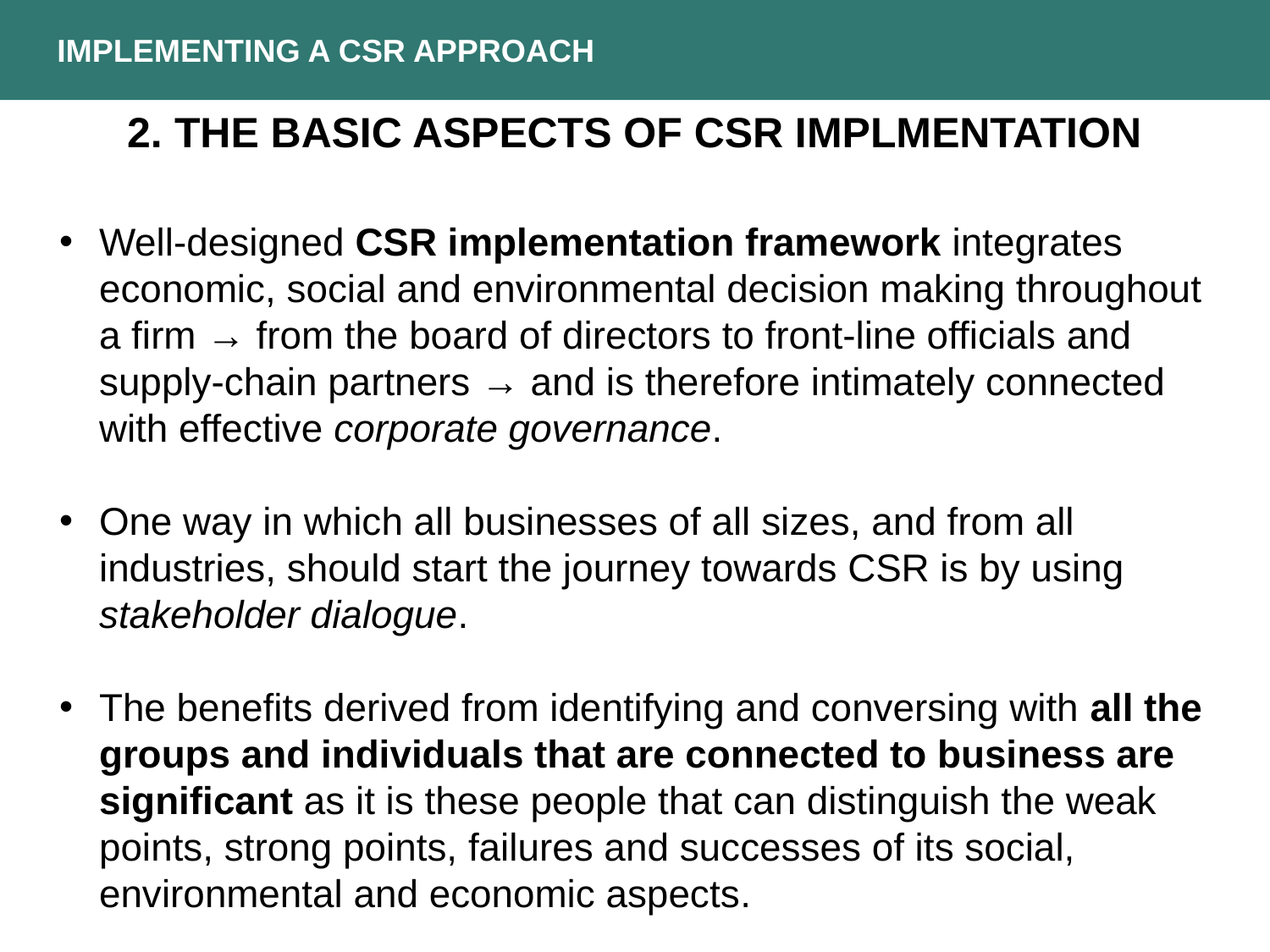

IMPLEMENTING A CSR APPROACH

2. The basic aspects of CSR implmentation
Well-designed CSR implementation framework integrates economic, social and environmental decision making throughout a firm → from the board of directors to front-line officials and supply-chain partners → and is therefore intimately connected with effective corporate governance.

One way in which all businesses of all sizes, and from all industries, should start the journey towards CSR is by using stakeholder dialogue.

The benefits derived from identifying and conversing with all the groups and individuals that are connected to business are significant as it is these people that can distinguish the weak points, strong points, failures and successes of its social, environmental and economic aspects.